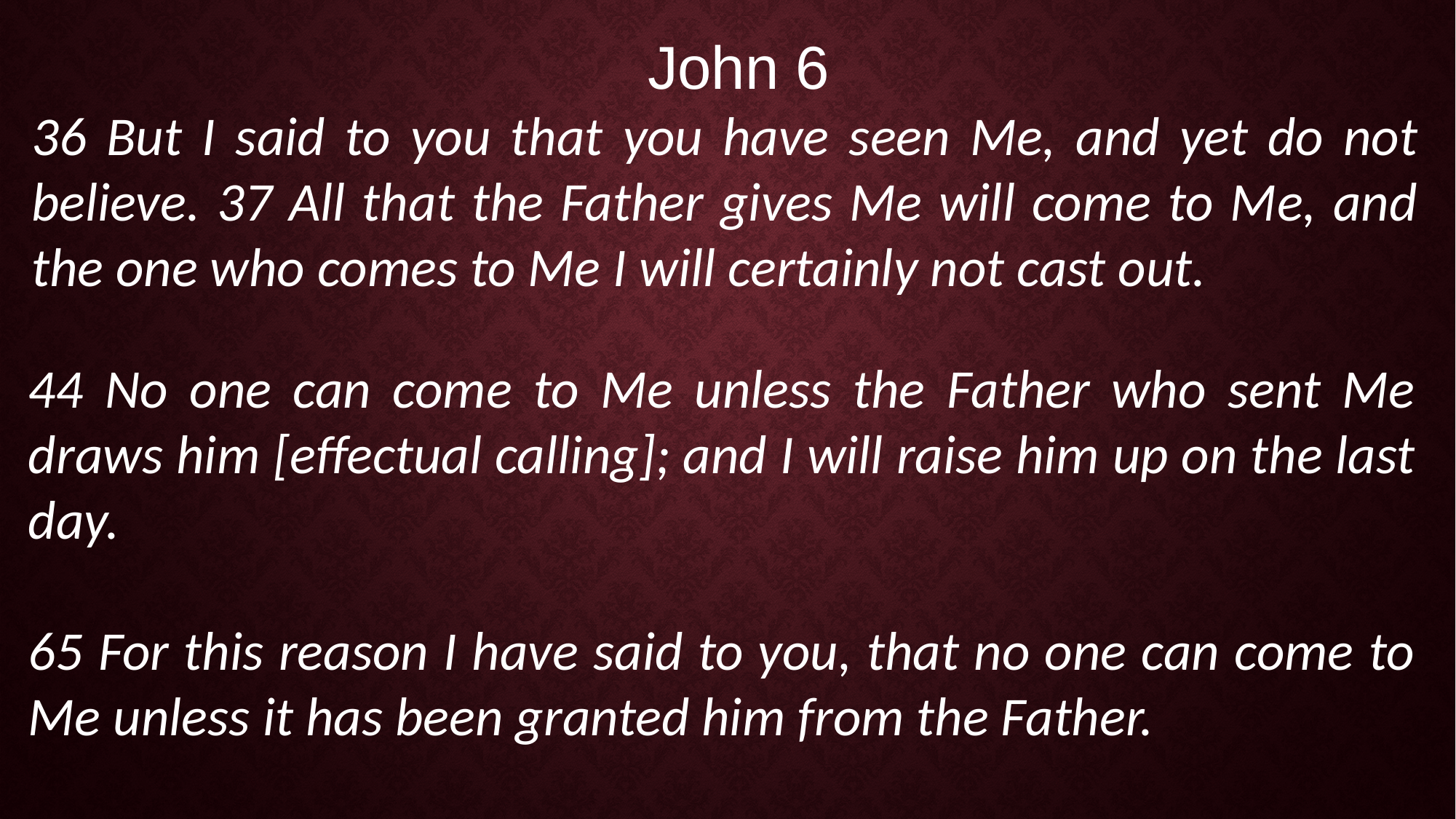

John 6
36 But I said to you that you have seen Me, and yet do not believe. 37 All that the Father gives Me will come to Me, and the one who comes to Me I will certainly not cast out.
44 No one can come to Me unless the Father who sent Me draws him [effectual calling]; and I will raise him up on the last day.

65 For this reason I have said to you, that no one can come to Me unless it has been granted him from the Father.